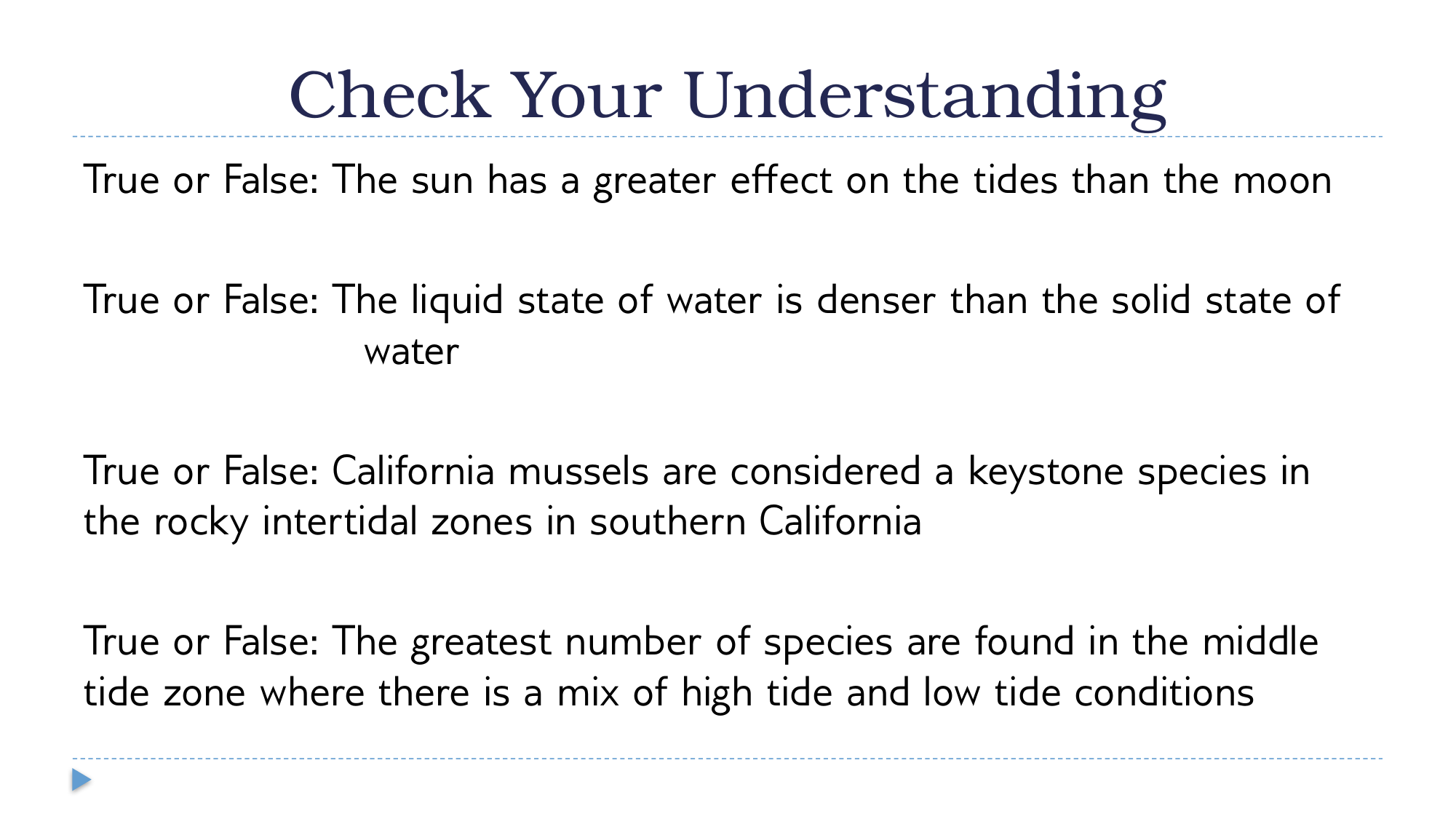

# Check Your Understanding
True or False: The sun has a greater effect on the tides than the moon

True or False: The liquid state of water is denser than the solid state of water

True or False: California mussels are considered a keystone species in the rocky intertidal zones in southern California

True or False: The greatest number of species are found in the middle tide zone where there is a mix of high tide and low tide conditions